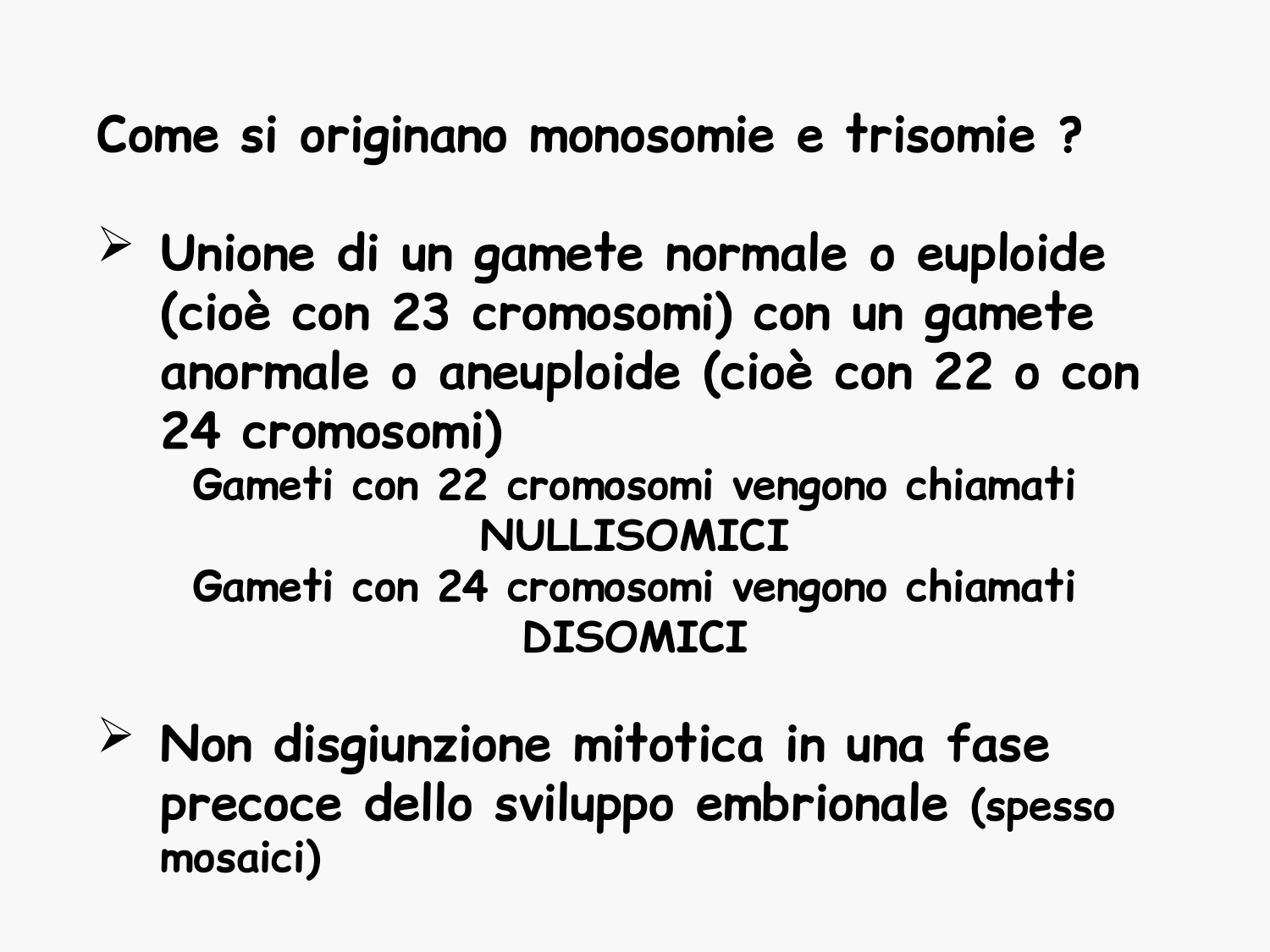

Come si originano monosomie e trisomie ?

Unione di un gamete normale o euploide (cioè con 23 cromosomi) con un gamete anormale o aneuploide (cioè con 22 o con 24 cromosomi)
Gameti con 22 cromosomi vengono chiamati NULLISOMICI
Gameti con 24 cromosomi vengono chiamati DISOMICI

Non disgiunzione mitotica in una fase precoce dello sviluppo embrionale (spesso mosaici)